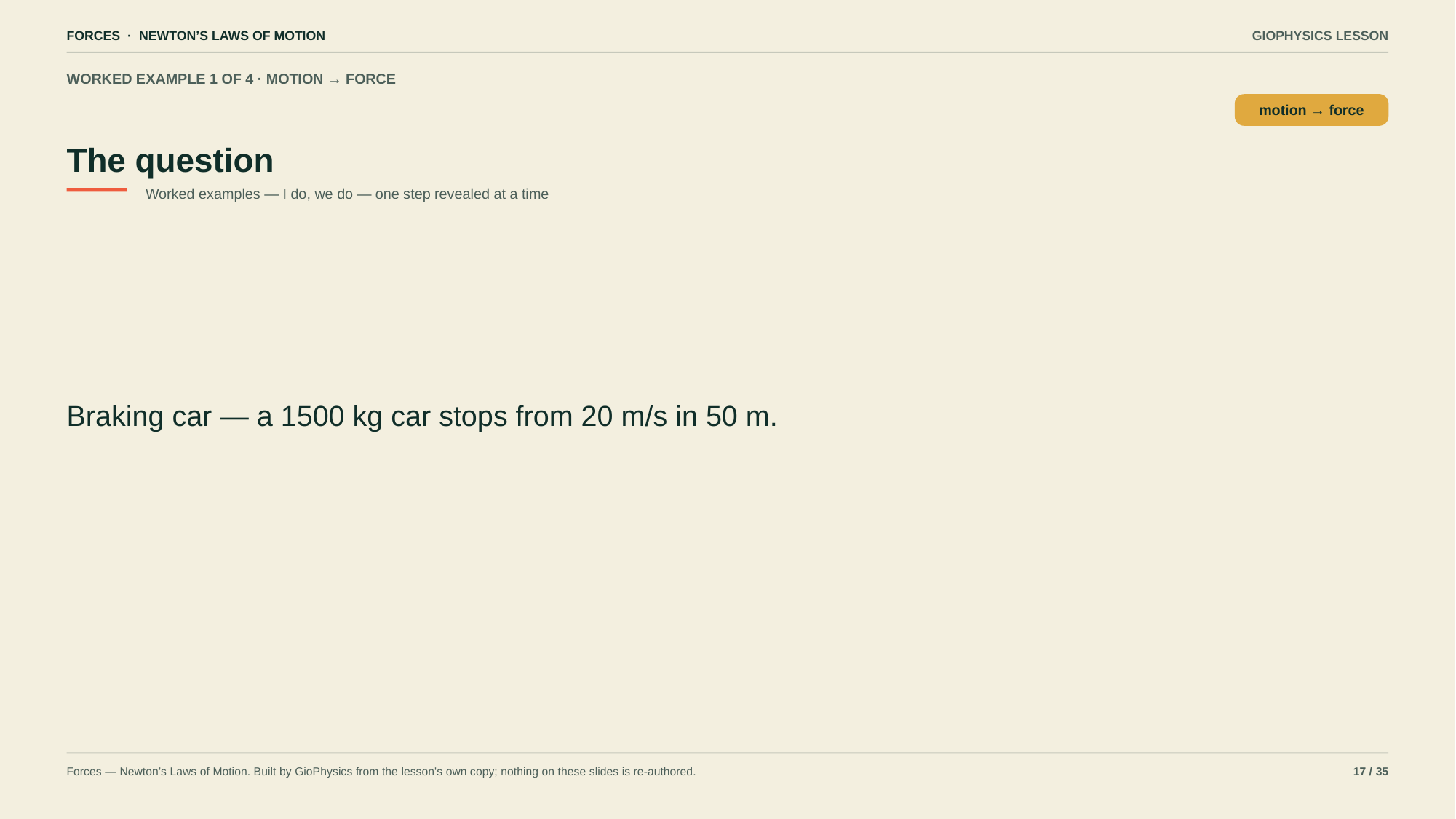

FORCES  ·  NEWTON’S LAWS OF MOTION
GIOPHYSICS LESSON

WORKED EXAMPLE 1 OF 4 · MOTION → FORCE
The question

motion → force
Worked examples — I do, we do — one step revealed at a time

Braking car — a 1500 kg car stops from 20 m/s in 50 m.

Forces — Newton’s Laws of Motion. Built by GioPhysics from the lesson's own copy; nothing on these slides is re-authored.
17 / 35